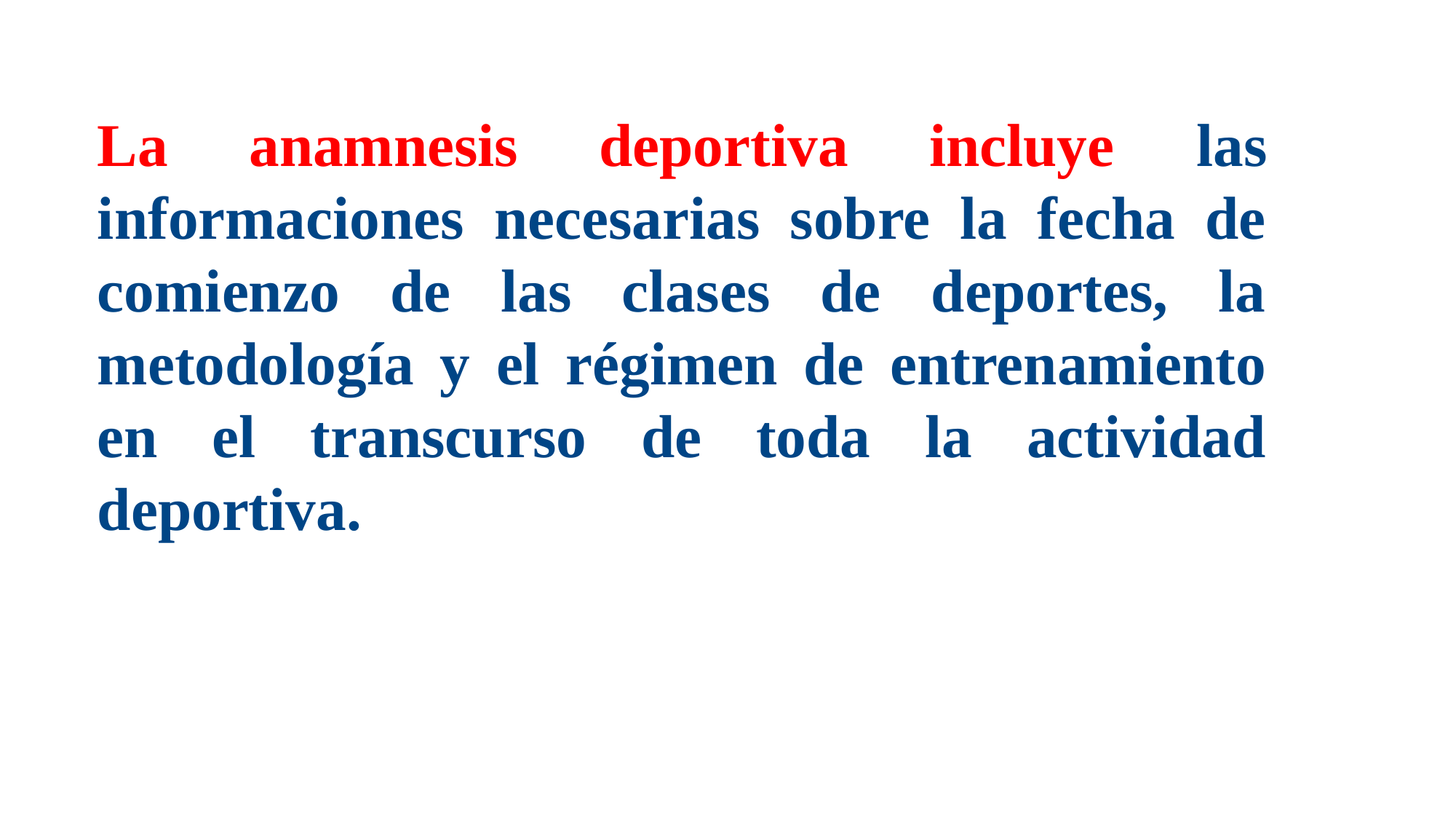

La anamnesis deportiva incluye las informaciones necesarias sobre la fecha de comienzo de las clases de deportes, la metodología y el régimen de entrenamiento en el transcurso de toda la actividad deportiva.